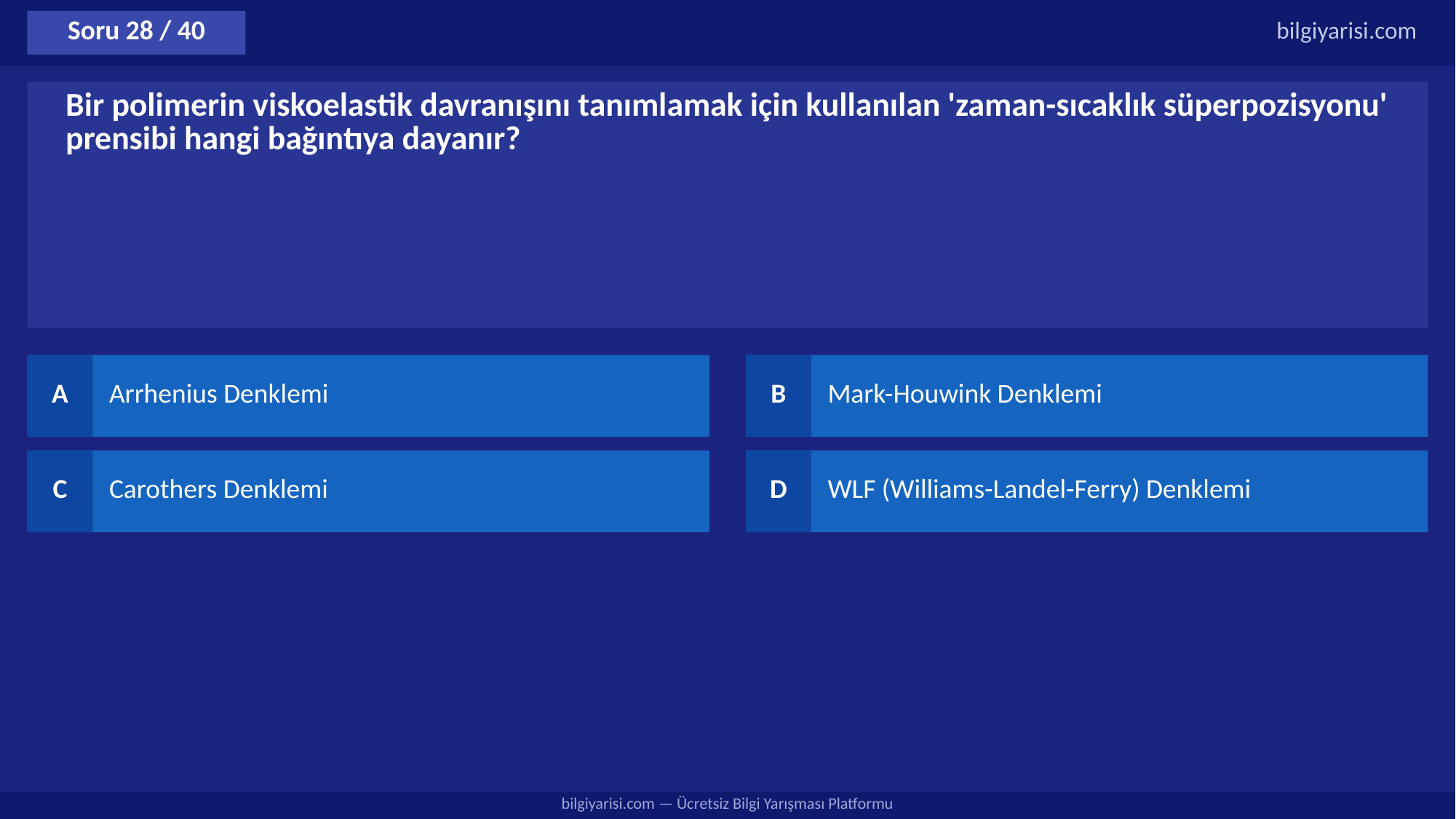

Soru 28 / 40
bilgiyarisi.com

Bir polimerin viskoelastik davranışını tanımlamak için kullanılan 'zaman-sıcaklık süperpozisyonu' prensibi hangi bağıntıya dayanır?

A
Arrhenius Denklemi

B
Mark-Houwink Denklemi

C
Carothers Denklemi

D
WLF (Williams-Landel-Ferry) Denklemi
bilgiyarisi.com — Ücretsiz Bilgi Yarışması Platformu